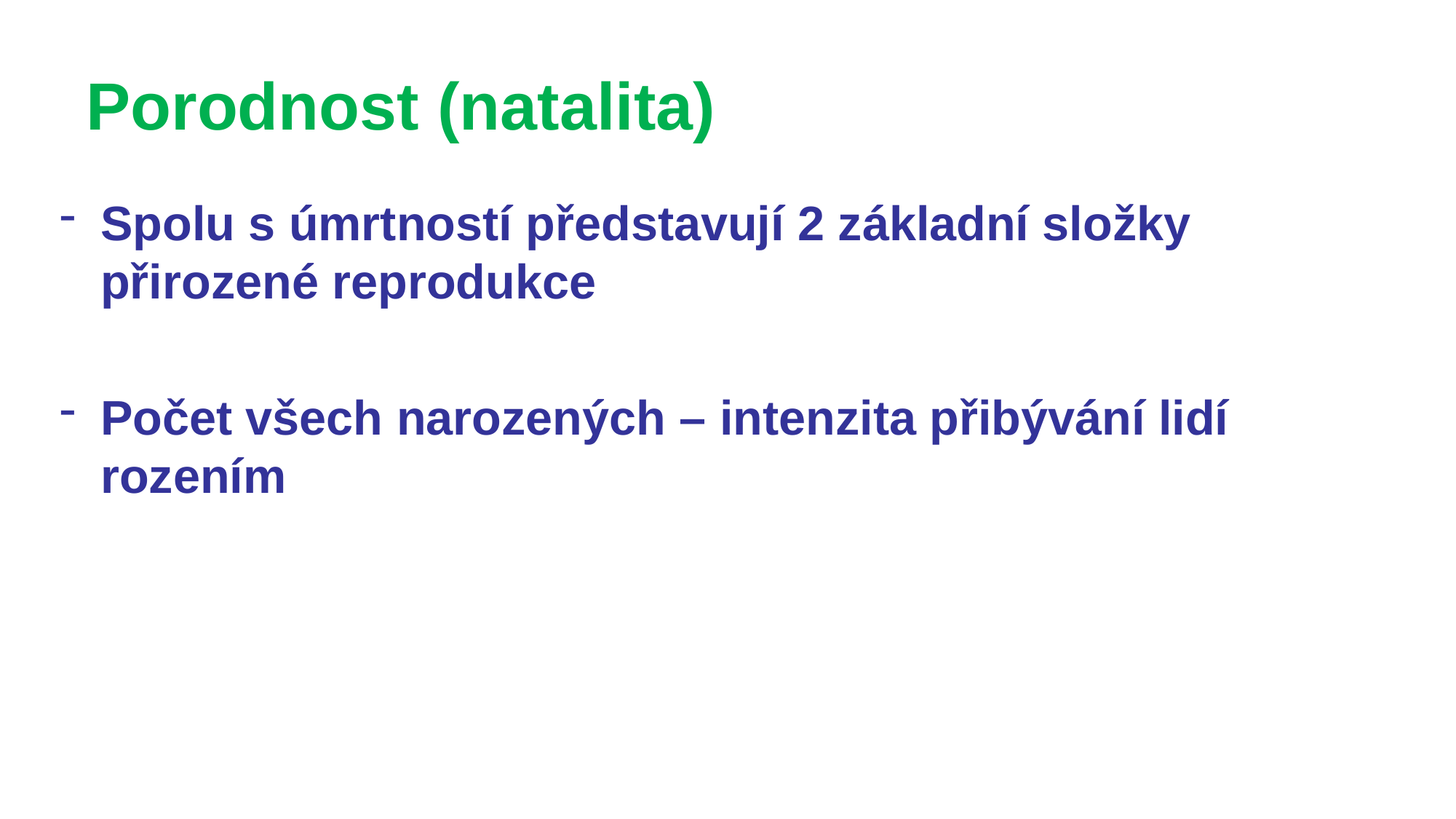

# Porodnost (natalita)
Spolu s úmrtností představují 2 základní složky přirozené reprodukce

Počet všech narozených – intenzita přibývání lidí rozením